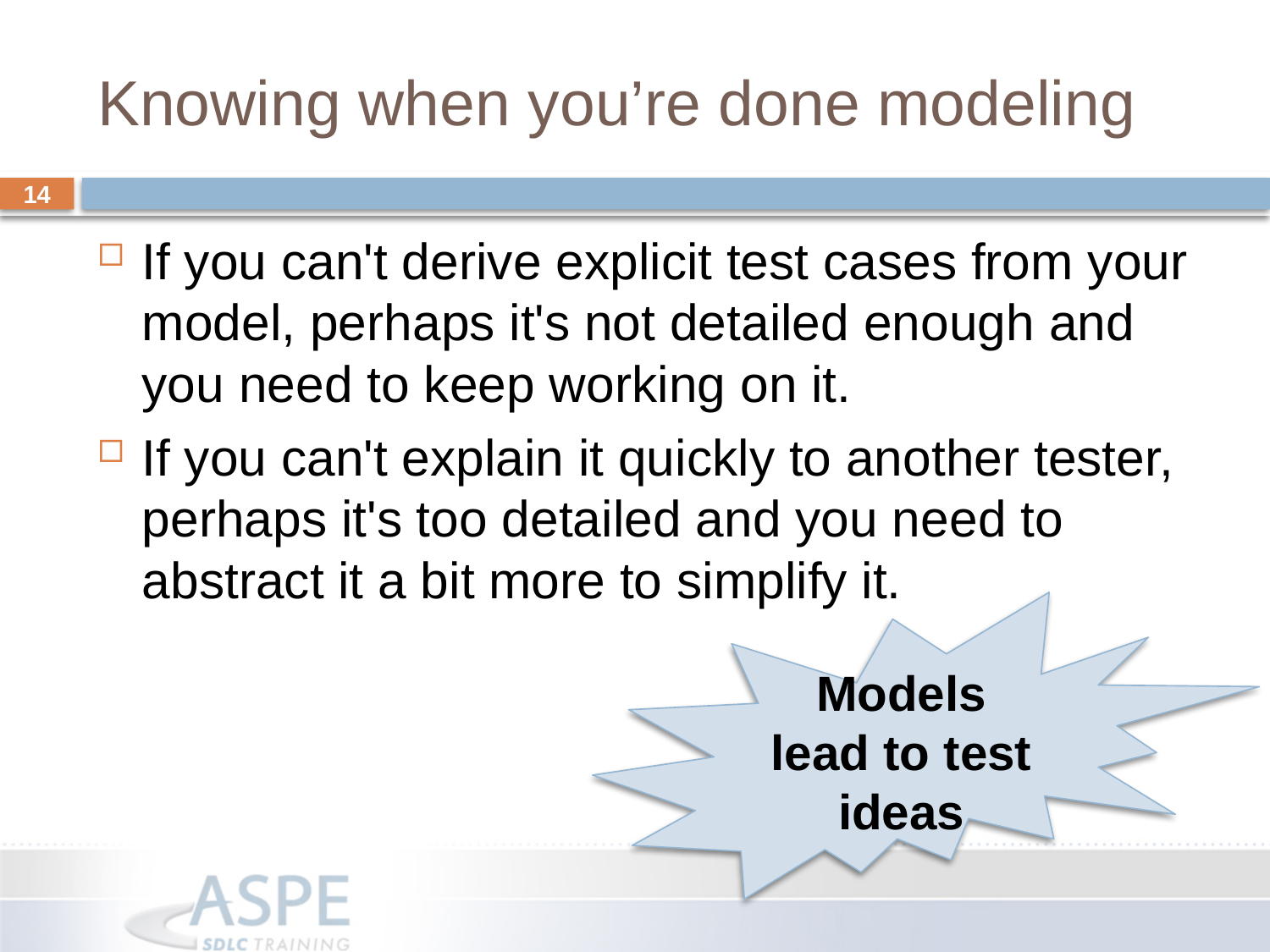

# Knowing when you’re done modeling
14
If you can't derive explicit test cases from your model, perhaps it's not detailed enough and you need to keep working on it.
If you can't explain it quickly to another tester, perhaps it's too detailed and you need to abstract it a bit more to simplify it.

Models lead to test ideas